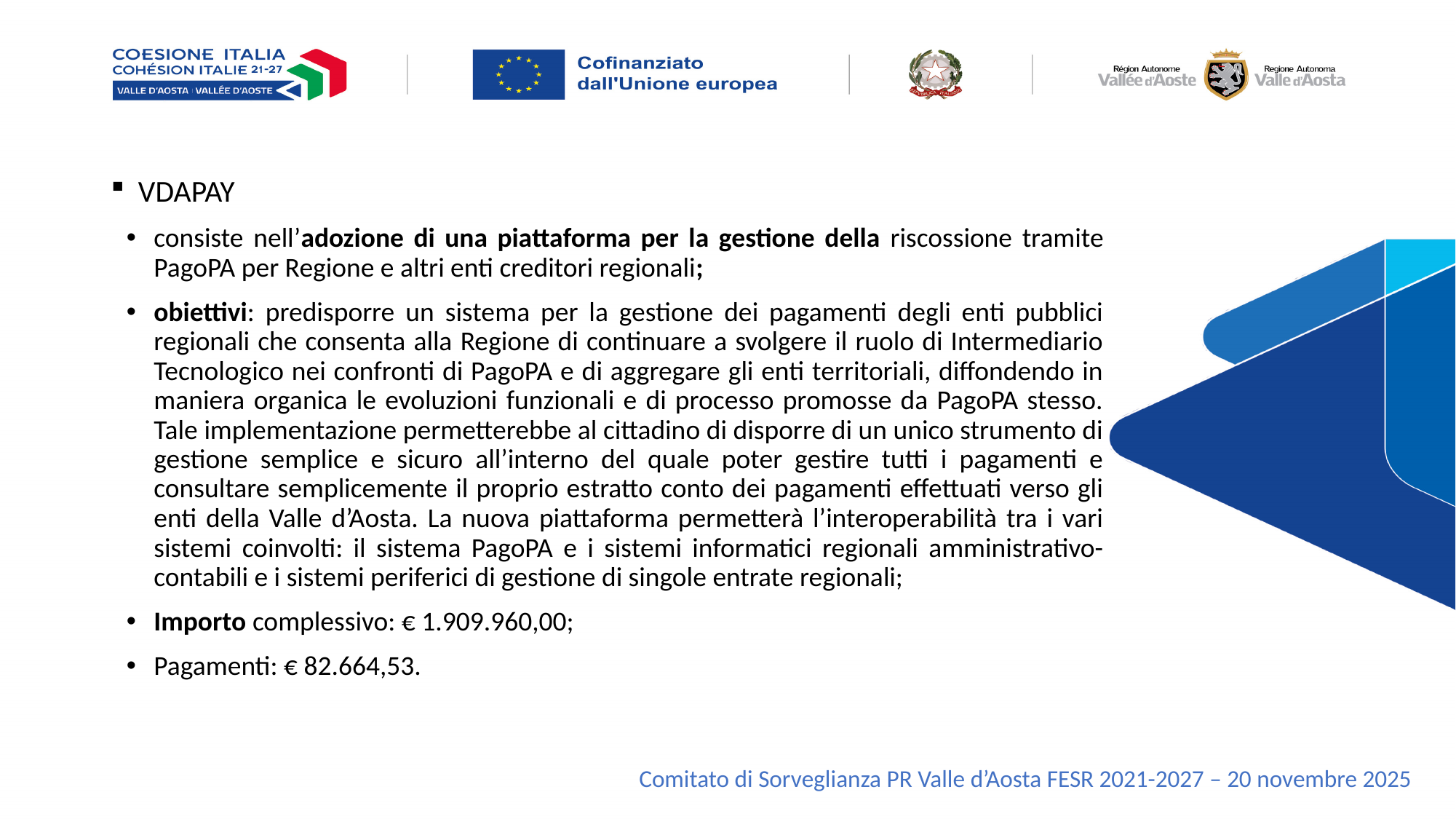

VDAPAY
consiste nell’adozione di una piattaforma per la gestione della riscossione tramite PagoPA per Regione e altri enti creditori regionali;
obiettivi: predisporre un sistema per la gestione dei pagamenti degli enti pubblici regionali che consenta alla Regione di continuare a svolgere il ruolo di Intermediario Tecnologico nei confronti di PagoPA e di aggregare gli enti territoriali, diffondendo in maniera organica le evoluzioni funzionali e di processo promosse da PagoPA stesso. Tale implementazione permetterebbe al cittadino di disporre di un unico strumento di gestione semplice e sicuro all’interno del quale poter gestire tutti i pagamenti e consultare semplicemente il proprio estratto conto dei pagamenti effettuati verso gli enti della Valle d’Aosta. La nuova piattaforma permetterà l’interoperabilità tra i vari sistemi coinvolti: il sistema PagoPA e i sistemi informatici regionali amministrativo-contabili e i sistemi periferici di gestione di singole entrate regionali;
Importo complessivo: € 1.909.960,00;
Pagamenti: € 82.664,53.

Comitato di Sorveglianza PR Valle d’Aosta FESR 2021-2027 – 20 novembre 2025